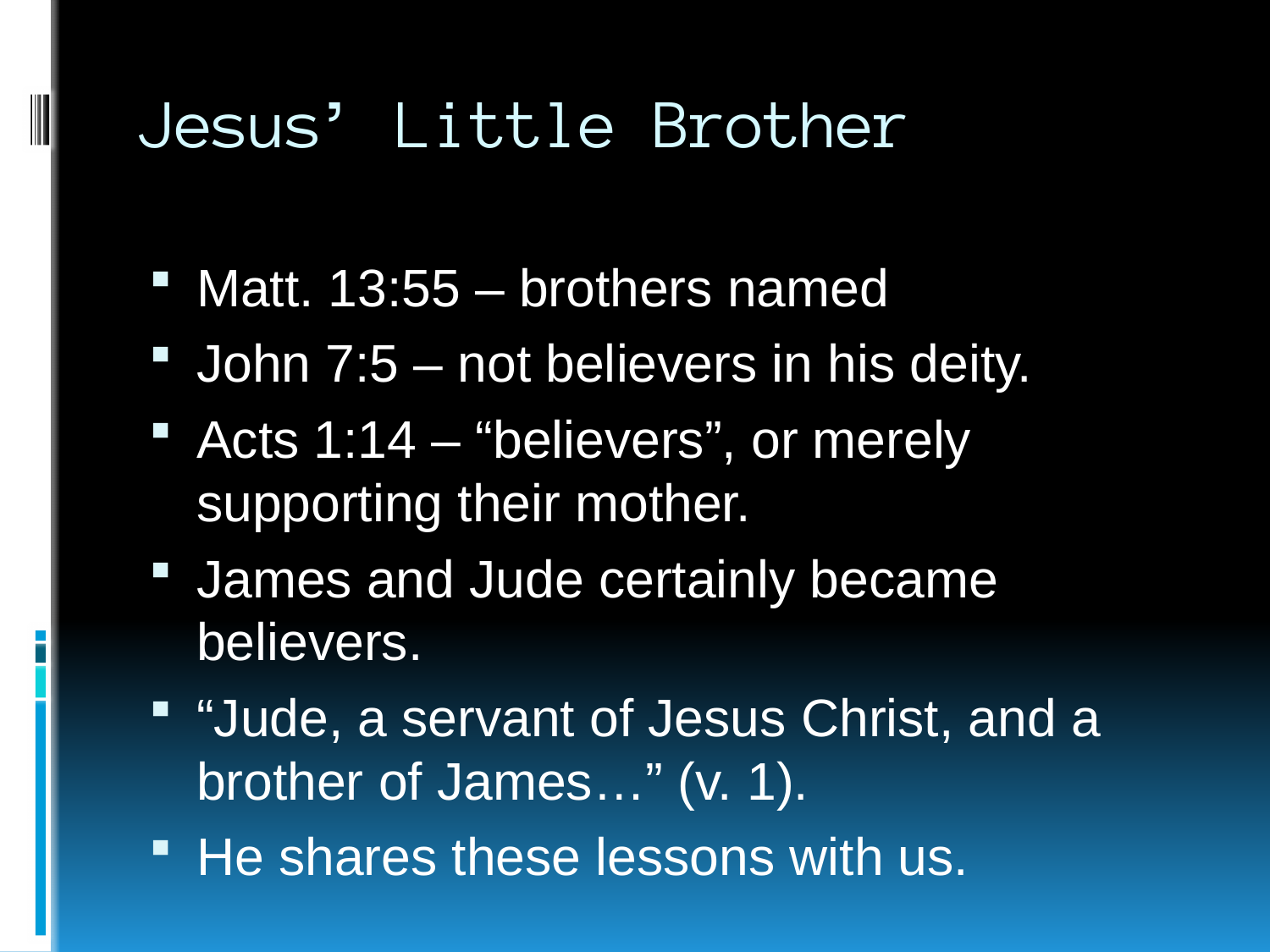

# Jesus’ Little Brother
Matt. 13:55 – brothers named
John 7:5 – not believers in his deity.
Acts 1:14 – “believers”, or merely supporting their mother.
James and Jude certainly became believers.
“Jude, a servant of Jesus Christ, and a brother of James…” (v. 1).
He shares these lessons with us.